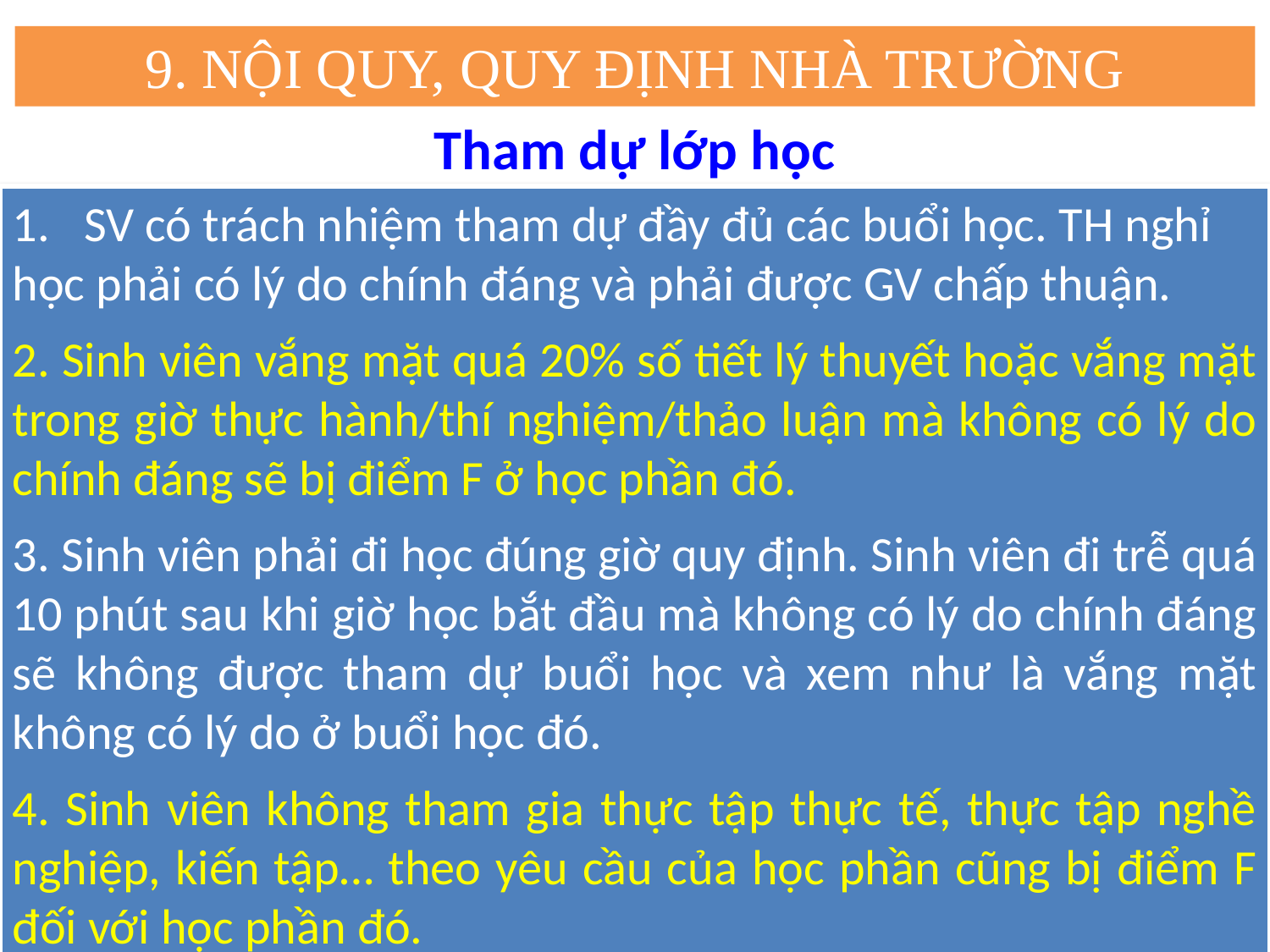

9. NỘI QUY, QUY ĐỊNH NHÀ TRƯỜNG
Tham dự lớp học
SV có trách nhiệm tham dự đầy đủ các buổi học. TH nghỉ
học phải có lý do chính đáng và phải được GV chấp thuận.

2. Sinh viên vắng mặt quá 20% số tiết lý thuyết hoặc vắng mặt trong giờ thực hành/thí nghiệm/thảo luận mà không có lý do chính đáng sẽ bị điểm F ở học phần đó.

3. Sinh viên phải đi học đúng giờ quy định. Sinh viên đi trễ quá 10 phút sau khi giờ học bắt đầu mà không có lý do chính đáng sẽ không được tham dự buổi học và xem như là vắng mặt không có lý do ở buổi học đó.

4. Sinh viên không tham gia thực tập thực tế, thực tập nghề nghiệp, kiến tập… theo yêu cầu của học phần cũng bị điểm F đối với học phần đó.